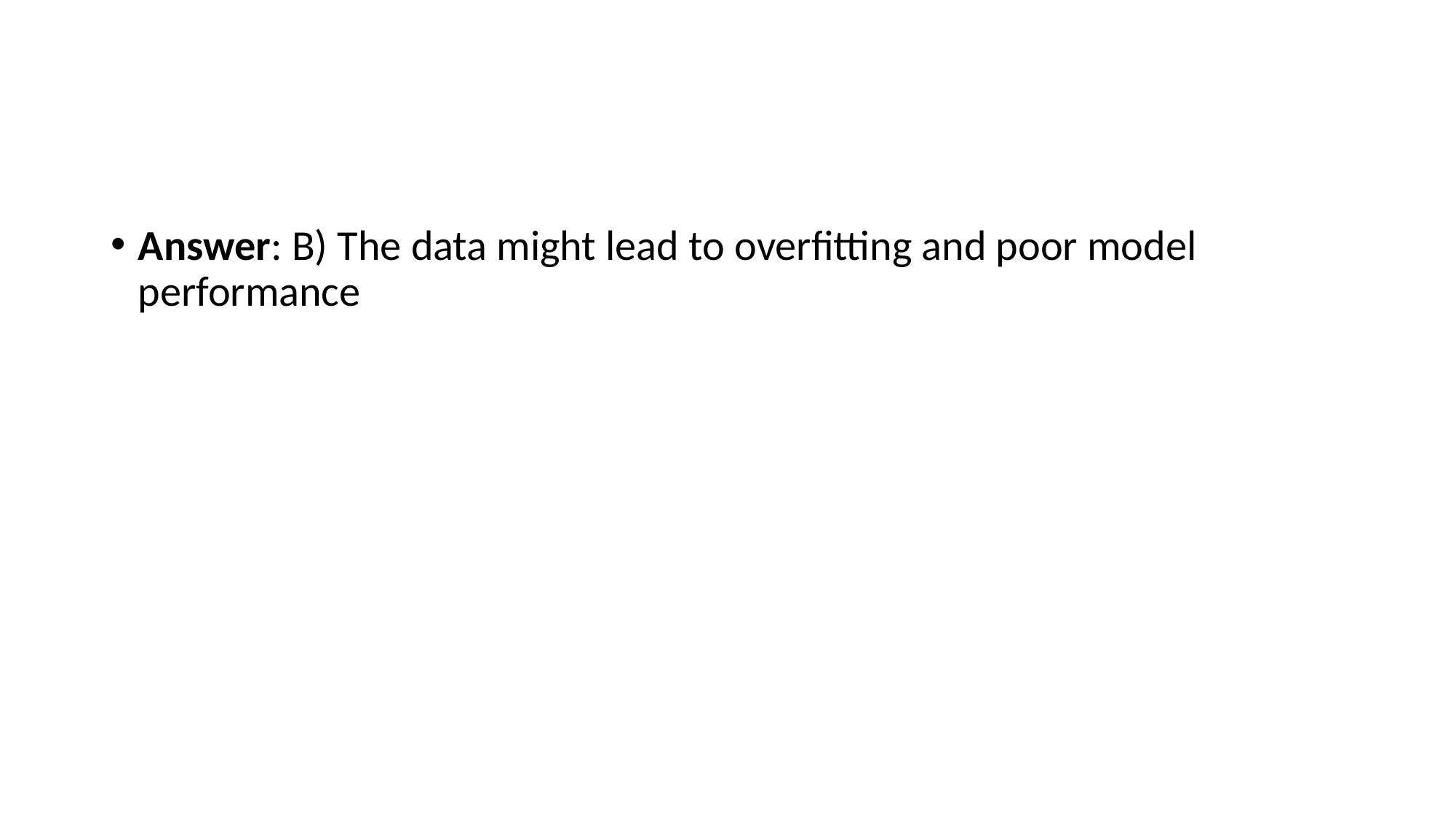

#
Answer: B) The data might lead to overfitting and poor model performance